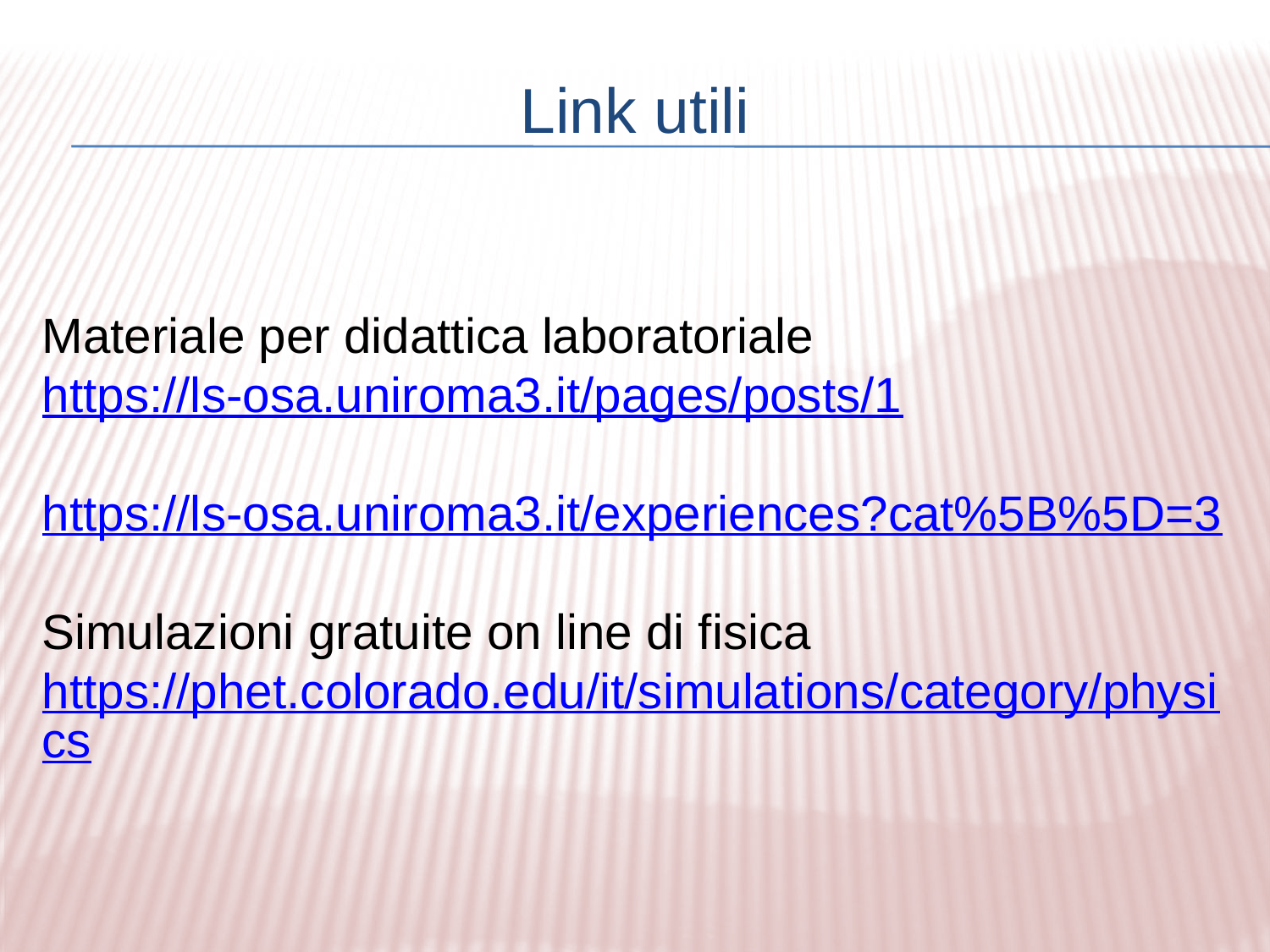

# Link utili
Materiale per didattica laboratoriale
https://ls-osa.uniroma3.it/pages/posts/1

https://ls-osa.uniroma3.it/experiences?cat%5B%5D=3

Simulazioni gratuite on line di fisica
https://phet.colorado.edu/it/simulations/category/physics